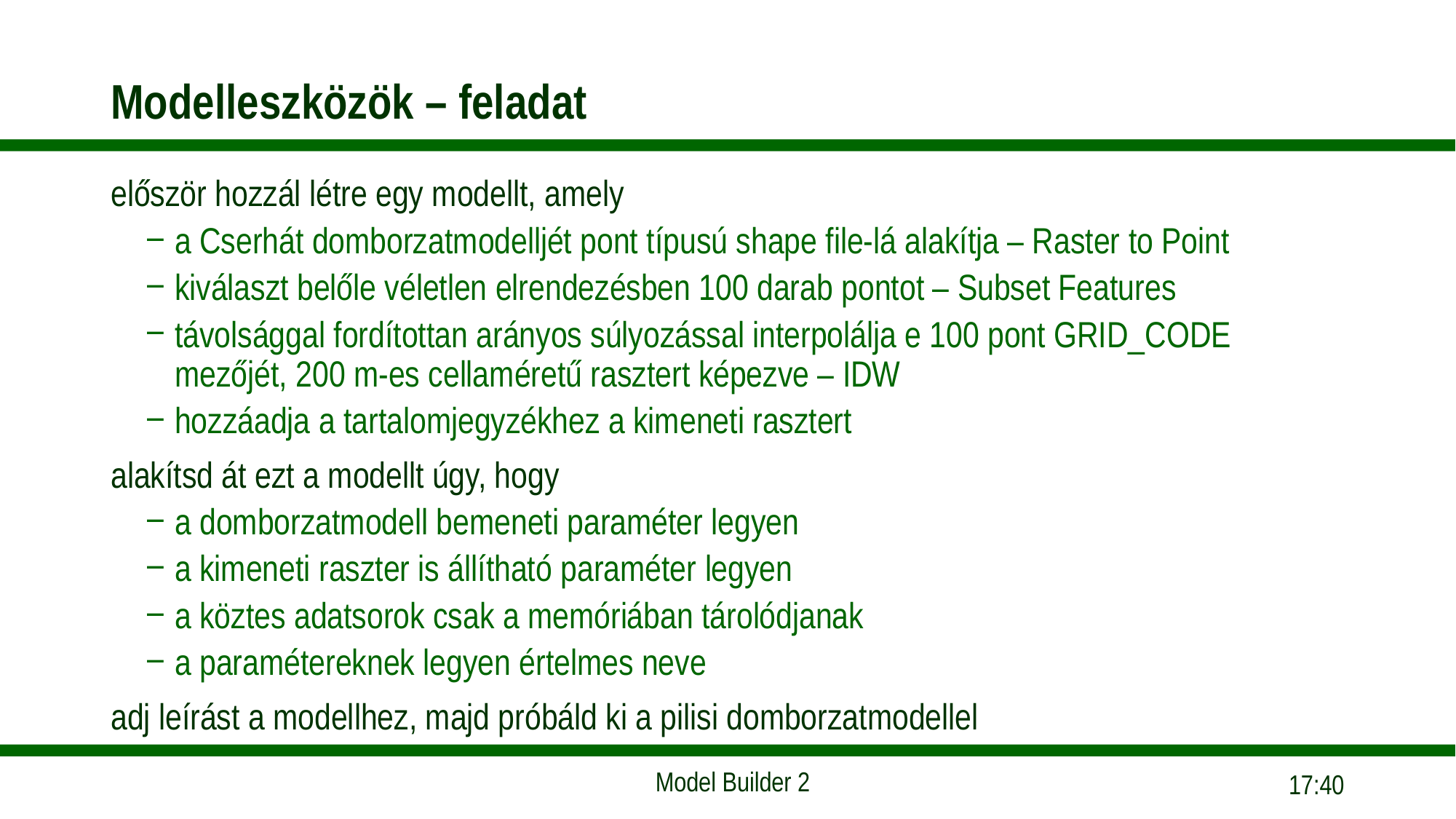

# Modelleszközök – feladat
először hozzál létre egy modellt, amely
a Cserhát domborzatmodelljét pont típusú shape file-lá alakítja – Raster to Point
kiválaszt belőle véletlen elrendezésben 100 darab pontot – Subset Features
távolsággal fordítottan arányos súlyozással interpolálja e 100 pont GRID_CODE mezőjét, 200 m-es cellaméretű rasztert képezve – IDW
hozzáadja a tartalomjegyzékhez a kimeneti rasztert
alakítsd át ezt a modellt úgy, hogy
a domborzatmodell bemeneti paraméter legyen
a kimeneti raszter is állítható paraméter legyen
a köztes adatsorok csak a memóriában tárolódjanak
a paramétereknek legyen értelmes neve
adj leírást a modellhez, majd próbáld ki a pilisi domborzatmodellel

17:40